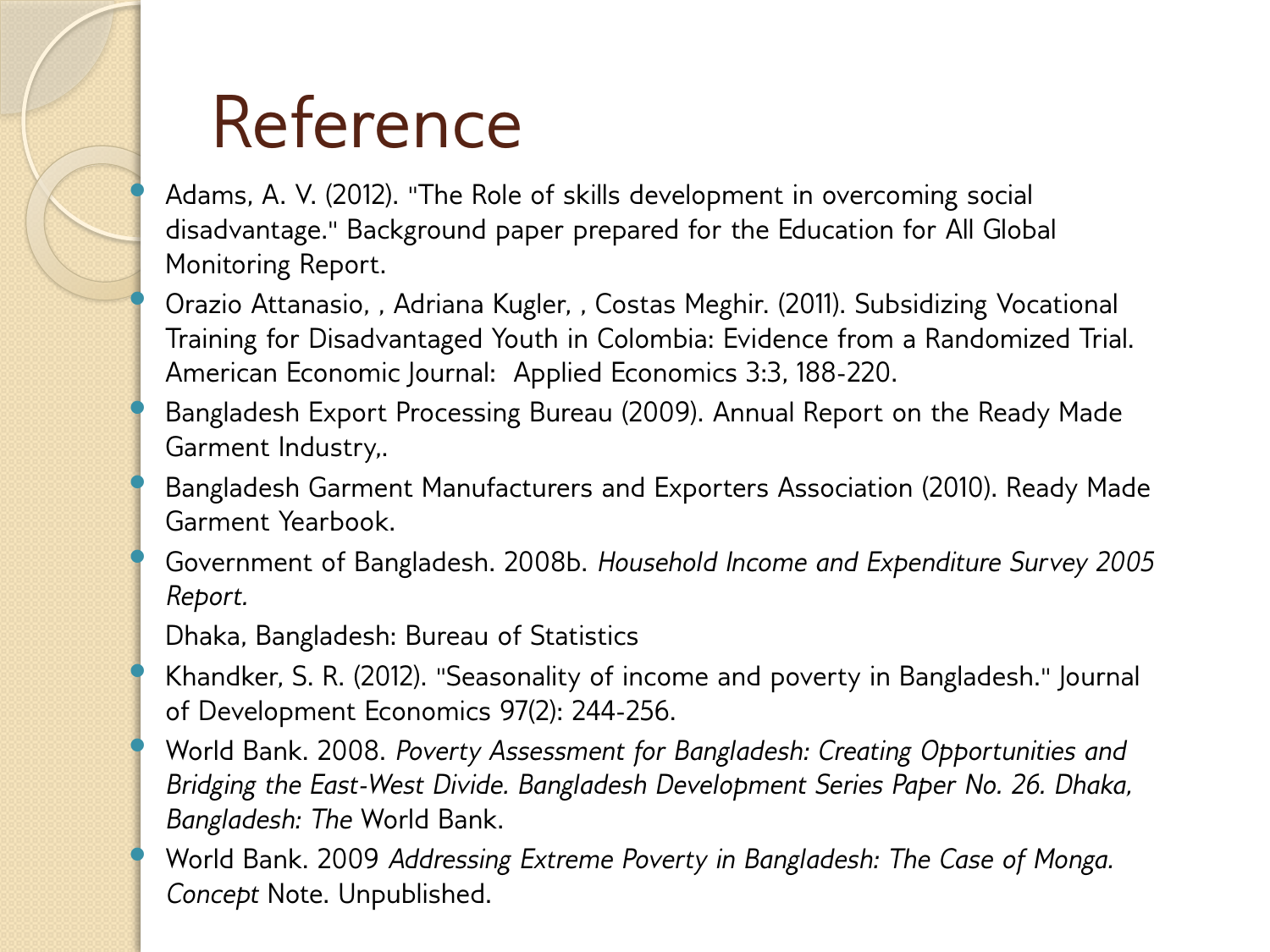

# Reference
Adams, A. V. (2012). "The Role of skills development in overcoming social disadvantage." Background paper prepared for the Education for All Global Monitoring Report.
Orazio Attanasio, , Adriana Kugler, , Costas Meghir. (2011). Subsidizing Vocational Training for Disadvantaged Youth in Colombia: Evidence from a Randomized Trial. American Economic Journal:  Applied Economics 3:3, 188-220.
Bangladesh Export Processing Bureau (2009). Annual Report on the Ready Made Garment Industry,.
Bangladesh Garment Manufacturers and Exporters Association (2010). Ready Made Garment Yearbook.
Government of Bangladesh. 2008b. Household Income and Expenditure Survey 2005 Report.
	Dhaka, Bangladesh: Bureau of Statistics
Khandker, S. R. (2012). "Seasonality of income and poverty in Bangladesh." Journal of Development Economics 97(2): 244-256.
World Bank. 2008. Poverty Assessment for Bangladesh: Creating Opportunities and Bridging the East-West Divide. Bangladesh Development Series Paper No. 26. Dhaka, Bangladesh: The World Bank.
World Bank. 2009 Addressing Extreme Poverty in Bangladesh: The Case of Monga. Concept Note. Unpublished.